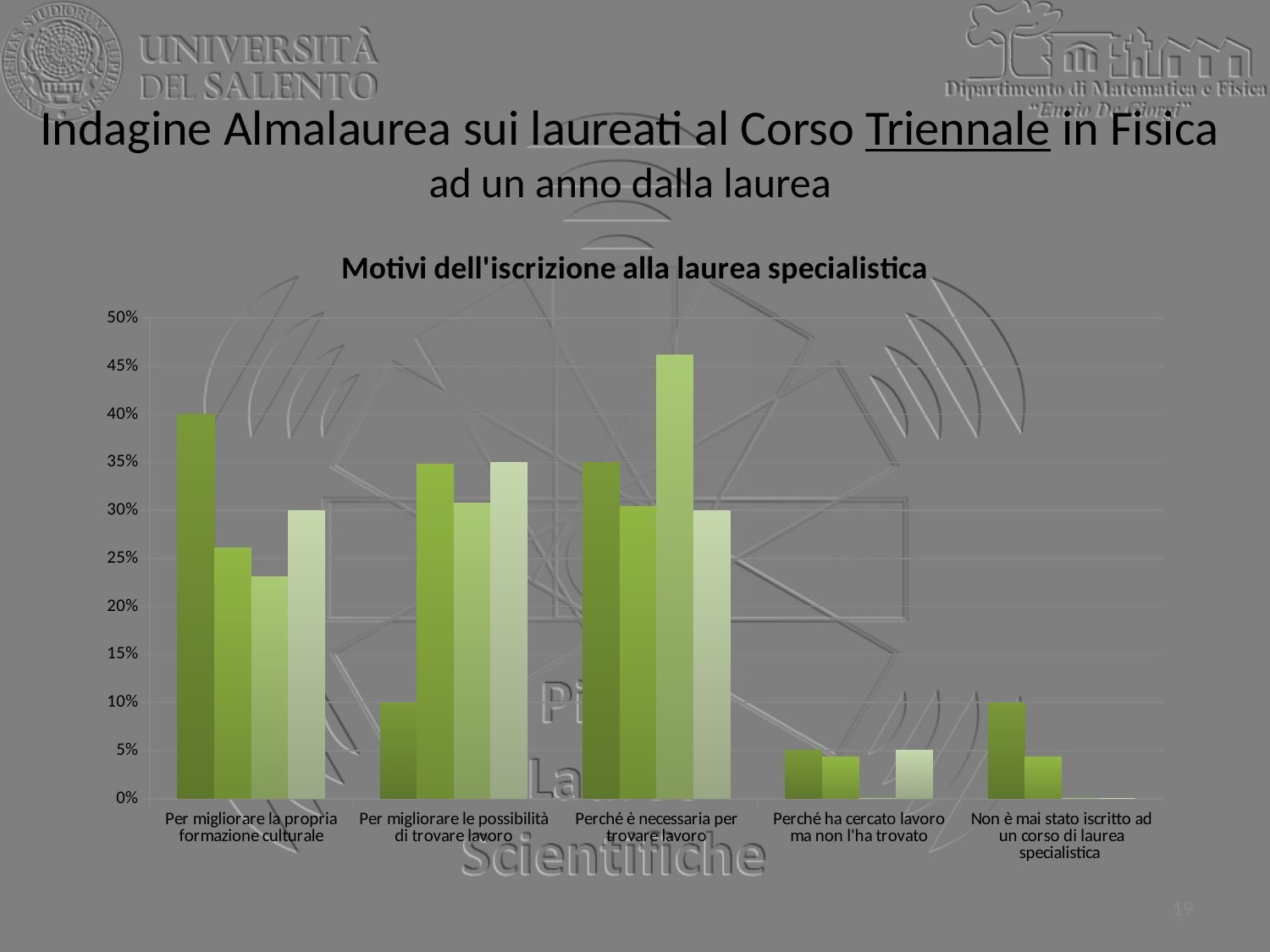

# Indagine Almalaurea sui laureati al Corso Triennale in Fisica ad un anno dalla laurea

### Chart: Motivi dell'iscrizione alla laurea specialistica

| Category | 2008 (20 risposte) | 2009 (23 risposte) | 2010 (13 risposte) | 2011 (20 risposte) |
|---|---|---|---|---|
| Per migliorare la propria formazione culturale | 0.4 | 0.26086956521739146 | 0.23076923076923095 | 0.30000000000000016 |
| Per migliorare le possibilità di trovare lavoro | 0.1 | 0.34782608695652195 | 0.3076923076923078 | 0.35000000000000014 |
| Perché è necessaria per trovare lavoro | 0.35000000000000014 | 0.3043478260869567 | 0.46153846153846173 | 0.30000000000000016 |
| Perché ha cercato lavoro ma non l'ha trovato | 0.05 | 0.04347826086956522 | 0.0 | 0.05 |
| Non è mai stato iscritto ad un corso di laurea specialistica  | 0.1 | 0.04347826086956522 | 0.0 | 0.0 |
19